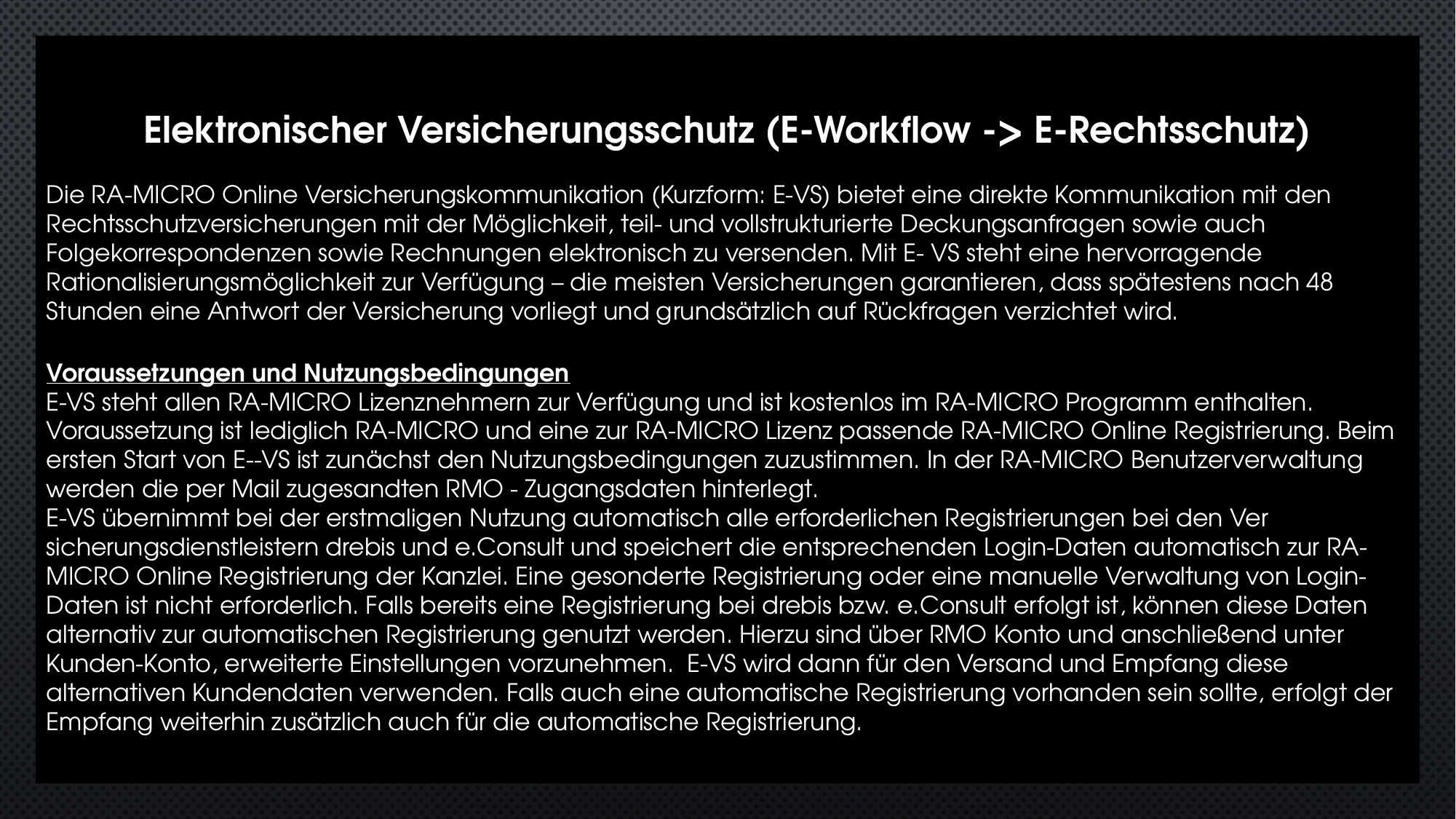

Elektronischer Versicherungsschutz (E-Workflow -> E-Rechtsschutz)

Die RA-MICRO Online Versicherungskommunikation (Kurzform: E-VS) bietet eine direkte Kommunikation mit den Rechtsschutzversicherungen mit der Möglichkeit, teil- und vollstrukturierte Deckungsanfragen sowie auch Folgekorrespondenzen sowie Rechnungen elektronisch zu versenden. Mit E- VS steht eine hervorragende Rationalisierungsmöglichkeit zur Verfügung – die meisten Versicherungen garantieren, dass spätestens nach 48 Stunden eine Antwort der Versicherung vorliegt und grundsätzlich auf Rückfragen verzichtet wird.

Voraussetzungen und Nutzungsbedingungen
E-VS steht allen RA-MICRO Lizenznehmern zur Verfügung und ist kostenlos im RA-MICRO Programm enthalten. Voraussetzung ist lediglich RA-MICRO und eine zur RA-MICRO Lizenz passende RA-MICRO Online Registrierung. Beim ersten Start von E--VS ist zunächst den Nutzungsbedingungen zuzustimmen. In der RA-MICRO Benutzerverwaltung werden die per Mail zugesandten RMO - Zugangsdaten hinterlegt.
E-VS übernimmt bei der erstmaligen Nutzung automatisch alle erforderlichen Registrierungen bei den Ver­sicherungsdienstleistern drebis und e.Consult und speichert die entsprechenden Login-Daten automatisch zur RA-MICRO Online Registrierung der Kanzlei. Eine gesonderte Registrierung oder eine manuelle Verwaltung von Login-Daten ist nicht erforderlich. Falls bereits eine Registrierung bei drebis bzw. e.Consult erfolgt ist, können diese Daten alternativ zur automatischen Registrierung genutzt werden. Hierzu sind über RMO Konto und anschließend unter Kunden-Konto, erweiterte Einstellungen vorzunehmen.  E-VS wird dann für den Versand und Empfang diese alternativen Kundendaten verwenden. Falls auch eine automatische Registrierung vorhanden sein sollte, erfolgt der Empfang weiterhin zusätzlich auch für die automatische Registrierung.